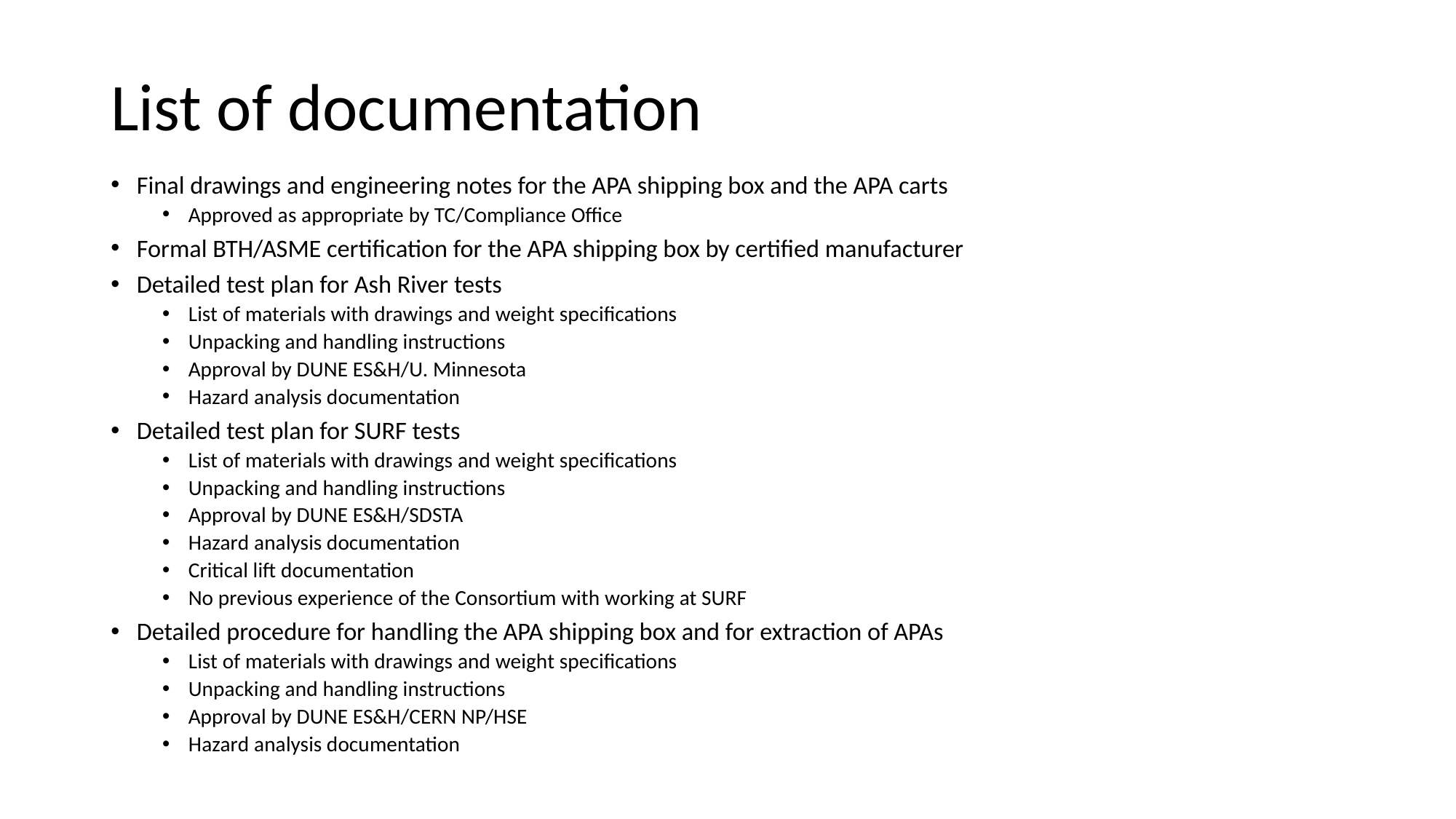

# List of documentation
Final drawings and engineering notes for the APA shipping box and the APA carts
Approved as appropriate by TC/Compliance Office
Formal BTH/ASME certification for the APA shipping box by certified manufacturer
Detailed test plan for Ash River tests
List of materials with drawings and weight specifications
Unpacking and handling instructions
Approval by DUNE ES&H/U. Minnesota
Hazard analysis documentation
Detailed test plan for SURF tests
List of materials with drawings and weight specifications
Unpacking and handling instructions
Approval by DUNE ES&H/SDSTA
Hazard analysis documentation
Critical lift documentation
No previous experience of the Consortium with working at SURF
Detailed procedure for handling the APA shipping box and for extraction of APAs
List of materials with drawings and weight specifications
Unpacking and handling instructions
Approval by DUNE ES&H/CERN NP/HSE
Hazard analysis documentation